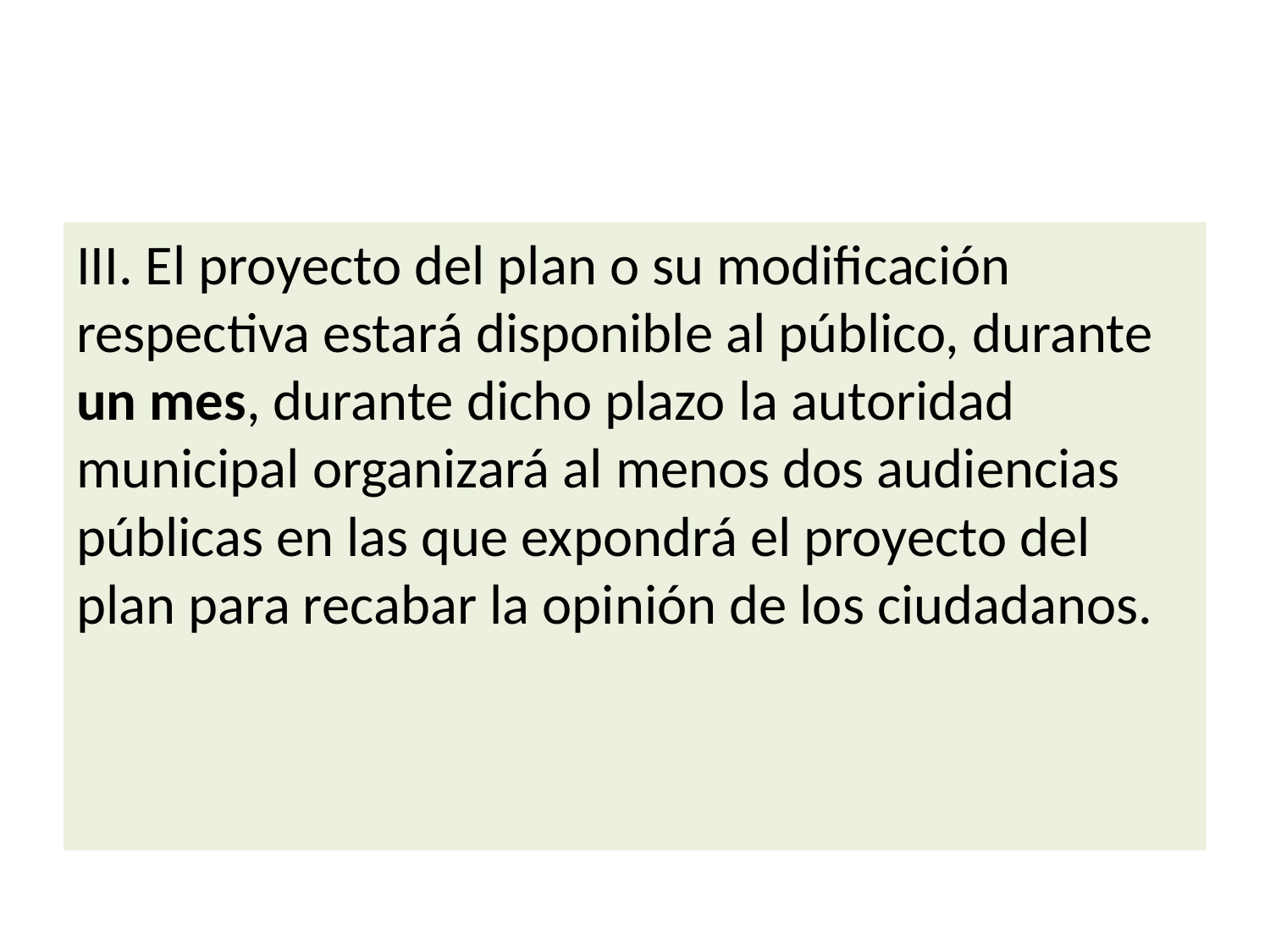

#
III. El proyecto del plan o su modificación respectiva estará disponible al público, durante un mes, durante dicho plazo la autoridad municipal organizará al menos dos audiencias públicas en las que expondrá el proyecto del plan para recabar la opinión de los ciudadanos.